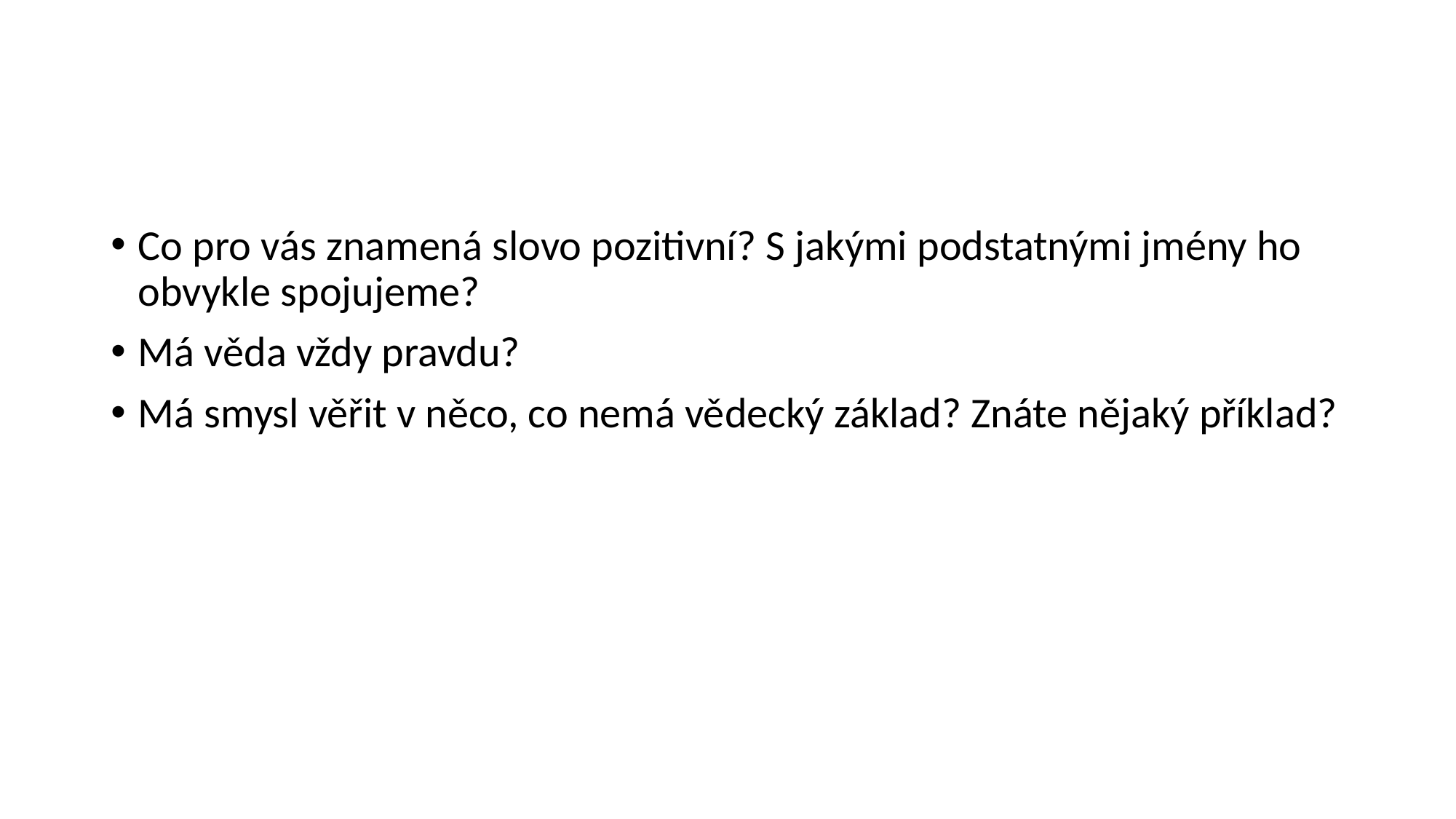

#
Co pro vás znamená slovo pozitivní? S jakými podstatnými jmény ho obvykle spojujeme?
Má věda vždy pravdu?
Má smysl věřit v něco, co nemá vědecký základ? Znáte nějaký příklad?